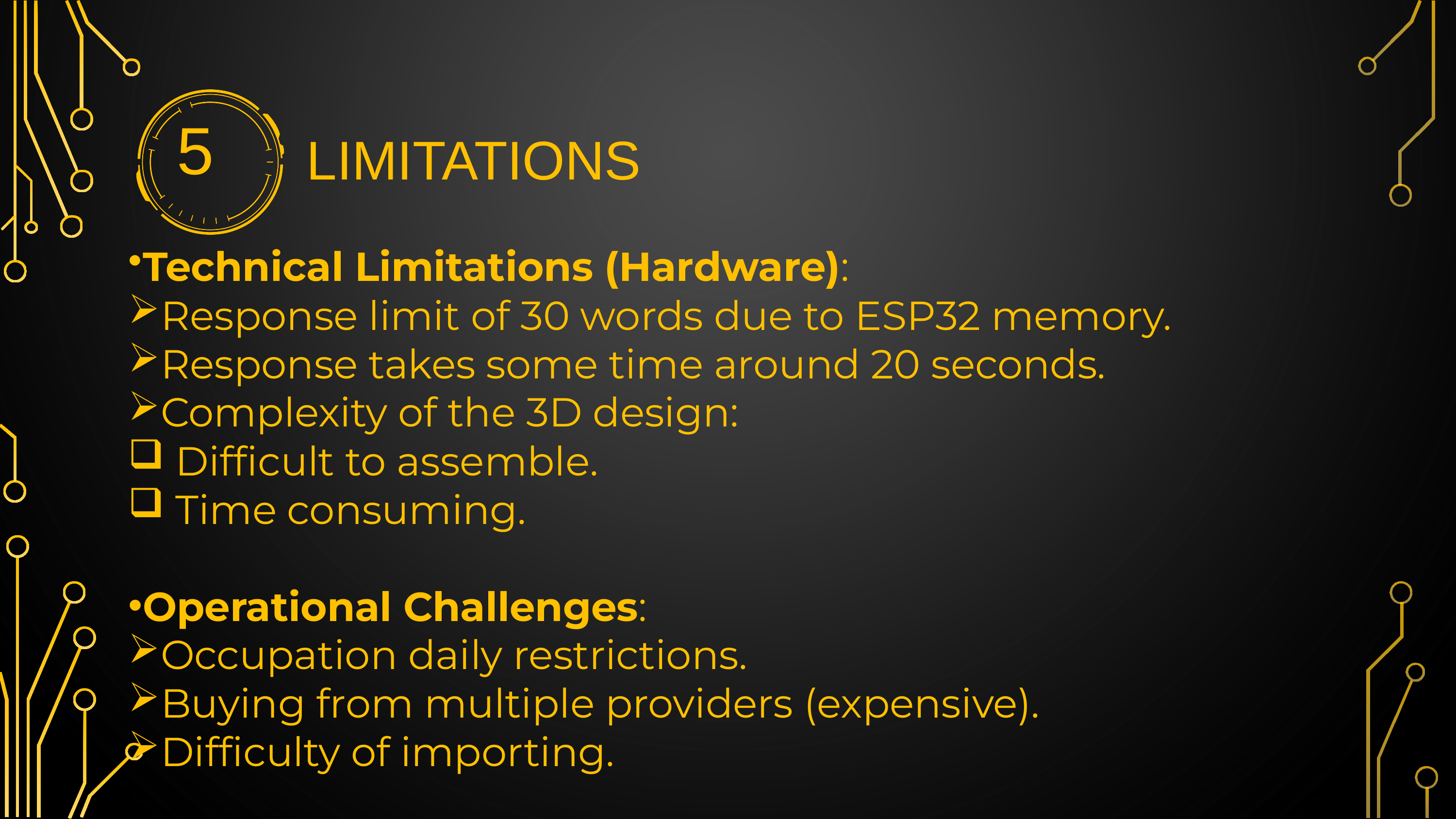

limitations

5
Technical Limitations (Hardware):
Response limit of 30 words due to ESP32 memory.
Response takes some time around 20 seconds.
Complexity of the 3D design:
 Difficult to assemble.
 Time consuming.

Operational Challenges:
Occupation daily restrictions.
Buying from multiple providers (expensive).
Difficulty of importing.